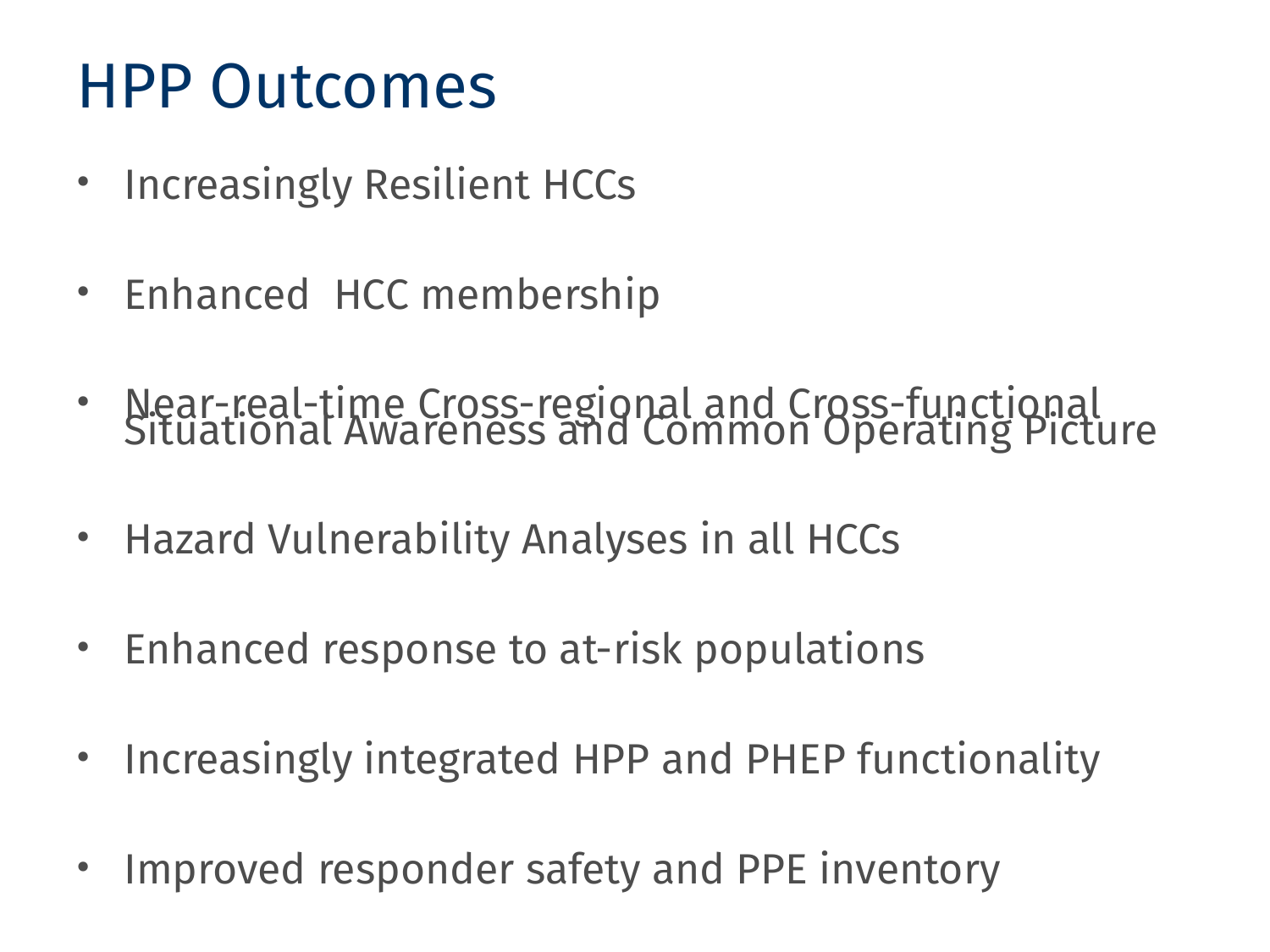

# HPP Outcomes

Increasingly Resilient HCCs

Enhanced  HCC membership

Near-real-time Cross-regional and Cross-functional Situational Awareness and Common Operating Picture

Hazard Vulnerability Analyses in all HCCs

Enhanced response to at-risk populations

Increasingly integrated HPP and PHEP functionality

Improved responder safety and PPE inventory

Better external information-conscious HCC staff and membership

Increased surge responsiveness

Better integration of volunteers